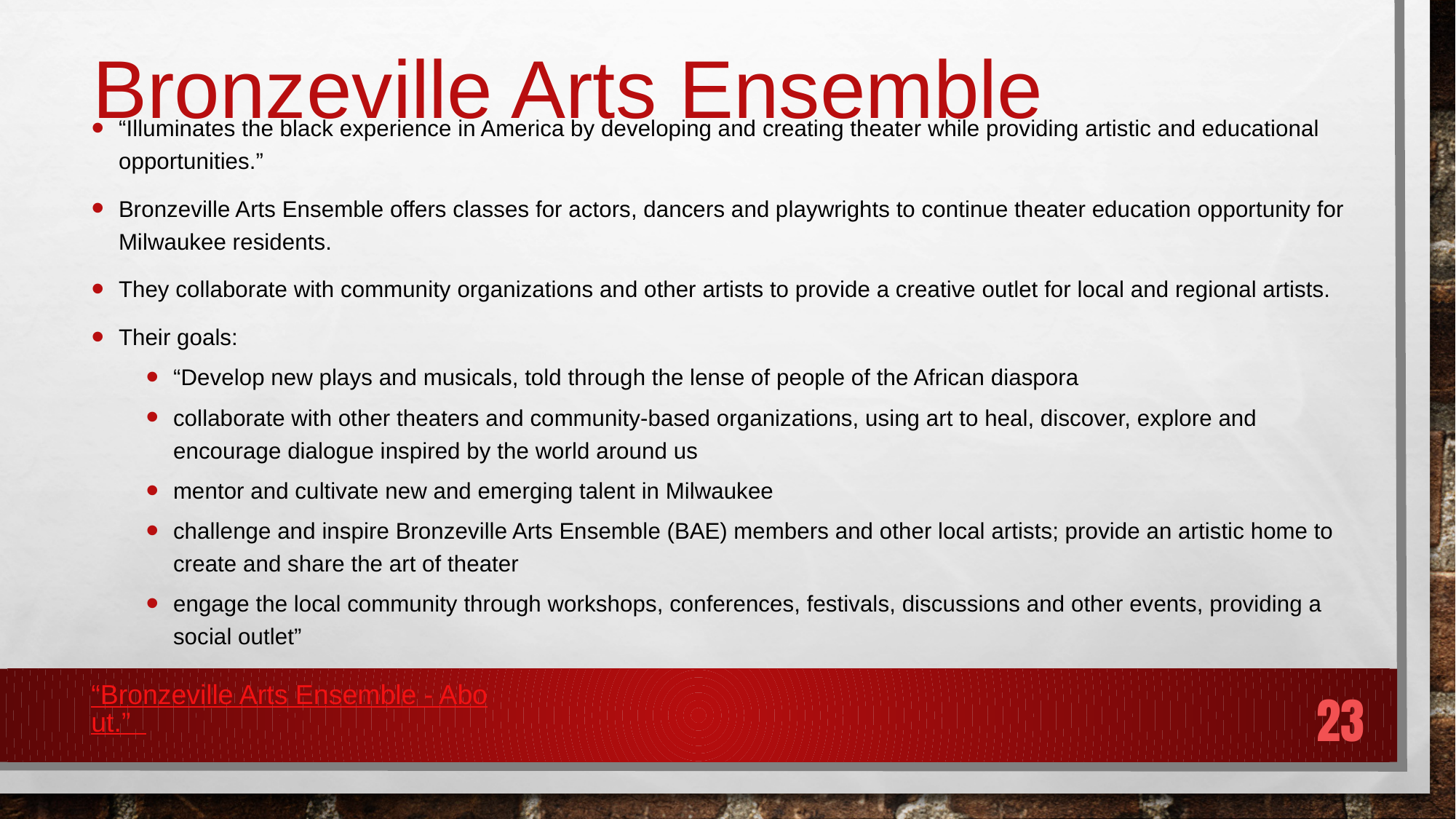

# Bronzeville Arts Ensemble
“Illuminates the black experience in America by developing and creating theater while providing artistic and educational opportunities.”
Bronzeville Arts Ensemble offers classes for actors, dancers and playwrights to continue theater education opportunity for Milwaukee residents.
They collaborate with community organizations and other artists to provide a creative outlet for local and regional artists.
Their goals:
“Develop new plays and musicals, told through the lense of people of the African diaspora
collaborate with other theaters and community-based organizations, using art to heal, discover, explore and encourage dialogue inspired by the world around us
mentor and cultivate new and emerging talent in Milwaukee
challenge and inspire Bronzeville Arts Ensemble (BAE) members and other local artists; provide an artistic home to create and share the art of theater
engage the local community through workshops, conferences, festivals, discussions and other events, providing a social outlet”

“Bronzeville Arts Ensemble - About.”

23